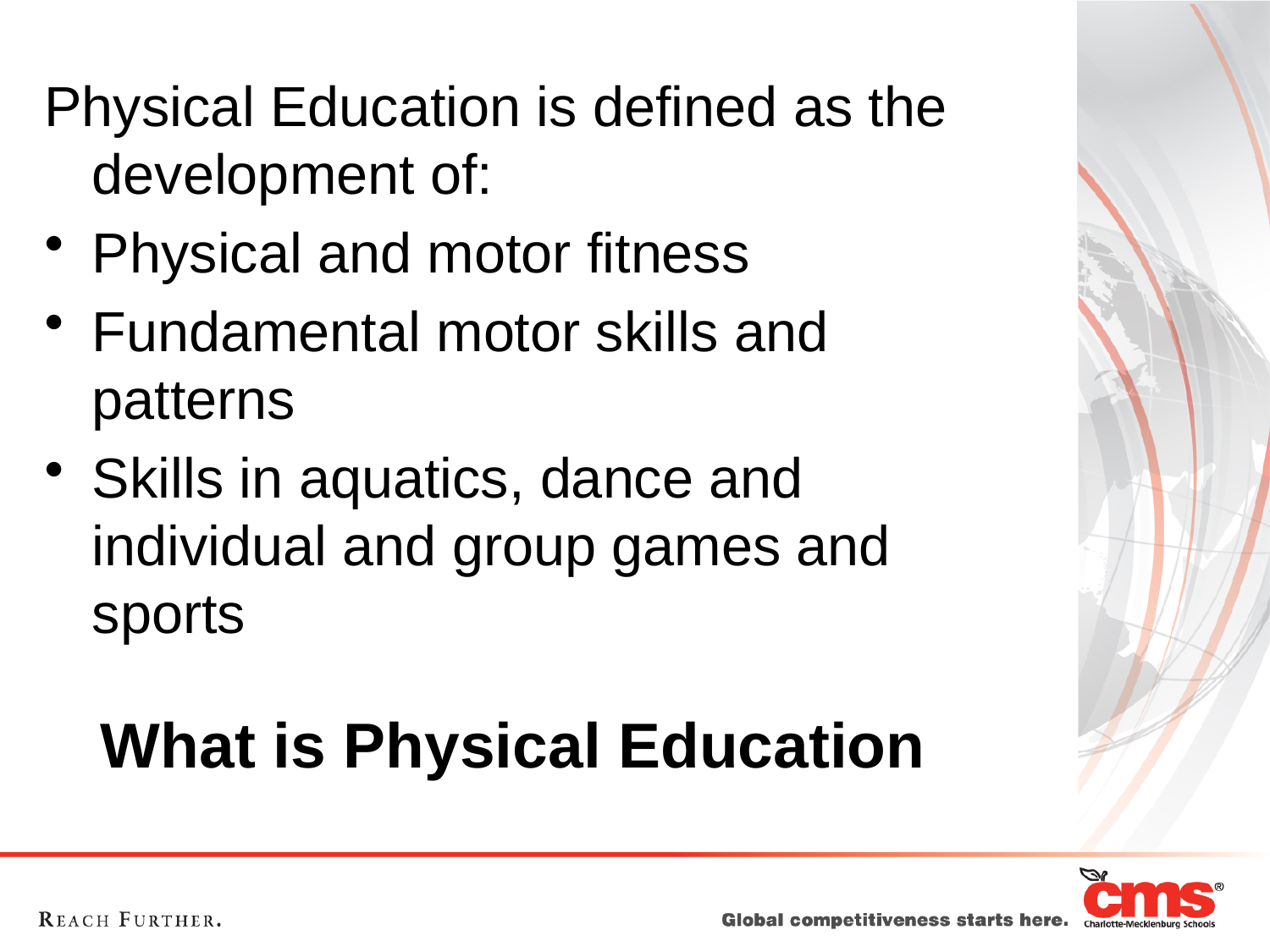

Physical Education is defined as the development of:
Physical and motor fitness
Fundamental motor skills and patterns
Skills in aquatics, dance and individual and group games and sports
# What is Physical Education